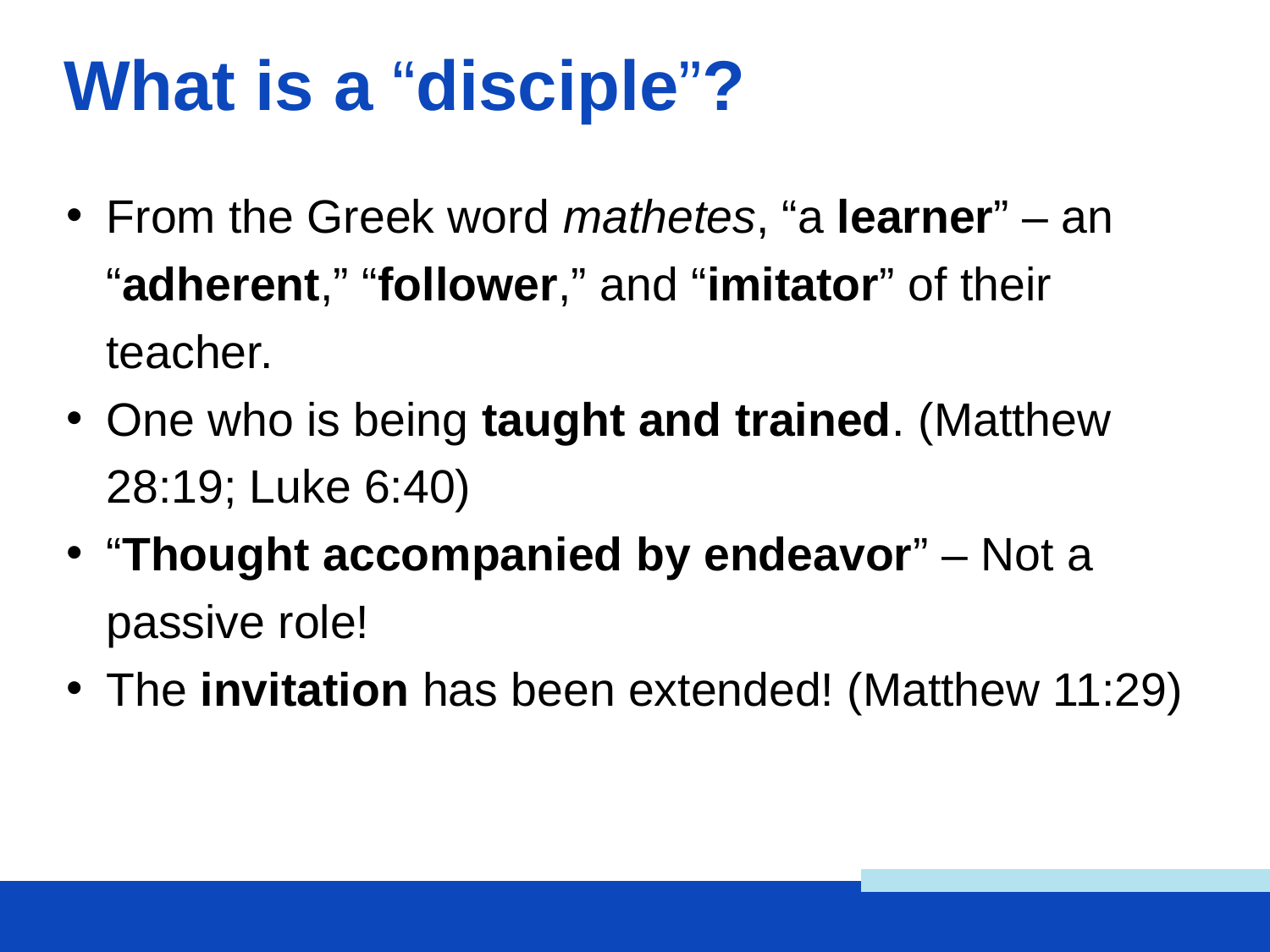

What is a “disciple”?
From the Greek word mathetes, “a learner” – an “adherent,” “follower,” and “imitator” of their teacher.
One who is being taught and trained. (Matthew 28:19; Luke 6:40)
“Thought accompanied by endeavor” – Not a passive role!
The invitation has been extended! (Matthew 11:29)